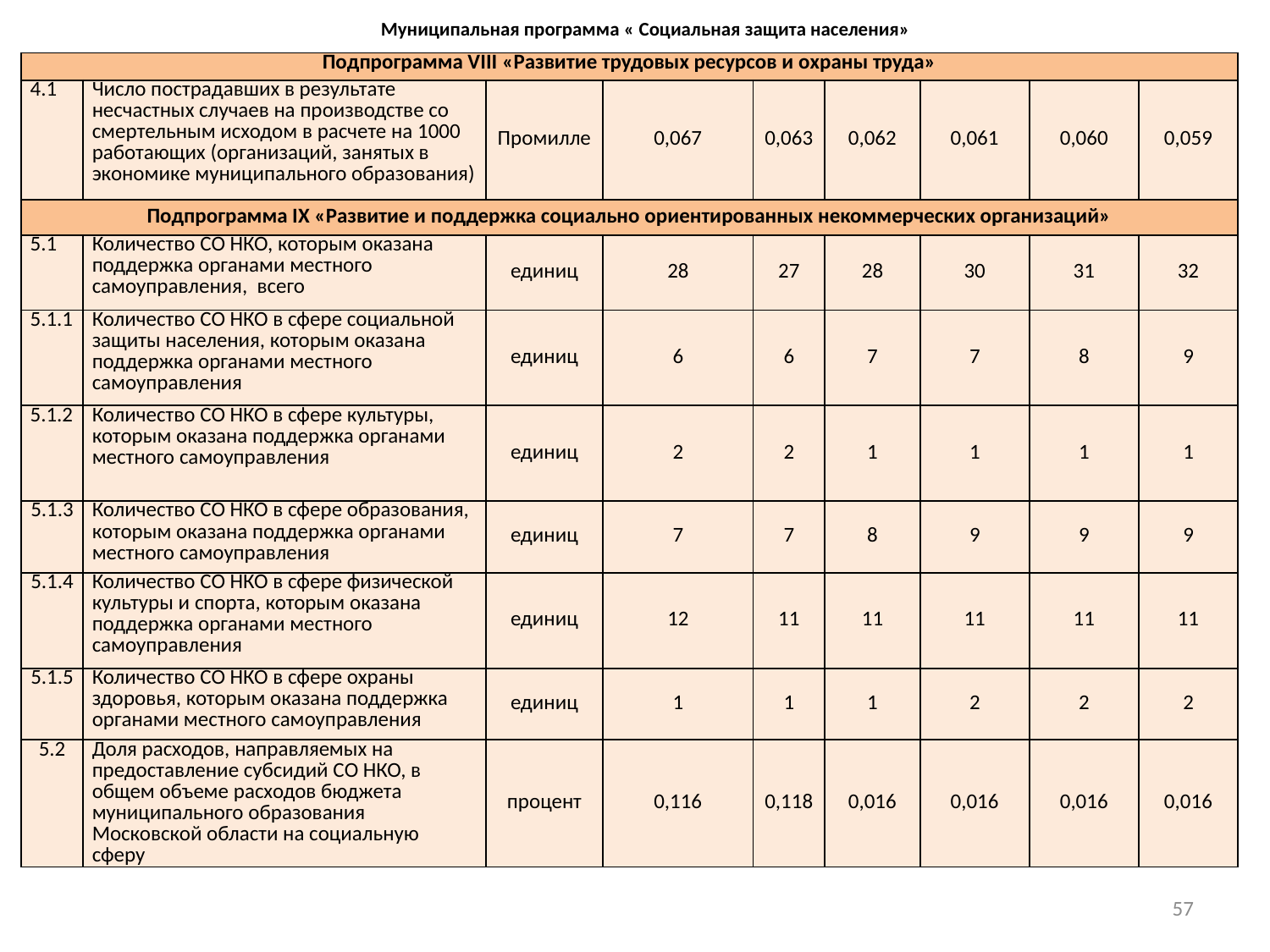

# Муниципальная программа « Социальная защита населения»
| Подпрограмма VIII «Развитие трудовых ресурсов и охраны труда» |  |  |  |  |  |  |  |  |
| --- | --- | --- | --- | --- | --- | --- | --- | --- |
| 4.1 | Число пострадавших в результате несчастных случаев на производстве со смертельным исходом в расчете на 1000 работающих (организаций, занятых в экономике муниципального образования) | Промилле | 0,067 | 0,063 | 0,062 | 0,061 | 0,060 | 0,059 |
| Подпрограмма IX «Развитие и поддержка социально ориентированных некоммерческих организаций» |  |  |  |  |  |  |  |  |
| 5.1 | Количество СО НКО, которым оказана поддержка органами местного самоуправления, всего | единиц | 28 | 27 | 28 | 30 | 31 | 32 |
| 5.1.1 | Количество СО НКО в сфере социальной защиты населения, которым оказана поддержка органами местного самоуправления | единиц | 6 | 6 | 7 | 7 | 8 | 9 |
| 5.1.2 | Количество СО НКО в сфере культуры, которым оказана поддержка органами местного самоуправления | единиц | 2 | 2 | 1 | 1 | 1 | 1 |
| 5.1.3 | Количество СО НКО в сфере образования, которым оказана поддержка органами местного самоуправления | единиц | 7 | 7 | 8 | 9 | 9 | 9 |
| 5.1.4 | Количество СО НКО в сфере физической культуры и спорта, которым оказана поддержка органами местного самоуправления | единиц | 12 | 11 | 11 | 11 | 11 | 11 |
| 5.1.5 | Количество СО НКО в сфере охраны здоровья, которым оказана поддержка органами местного самоуправления | единиц | 1 | 1 | 1 | 2 | 2 | 2 |
| 5.2 | Доля расходов, направляемых на предоставление субсидий СО НКО, в общем объеме расходов бюджета муниципального образования Московской области на социальную сферу | процент | 0,116 | 0,118 | 0,016 | 0,016 | 0,016 | 0,016 |
57